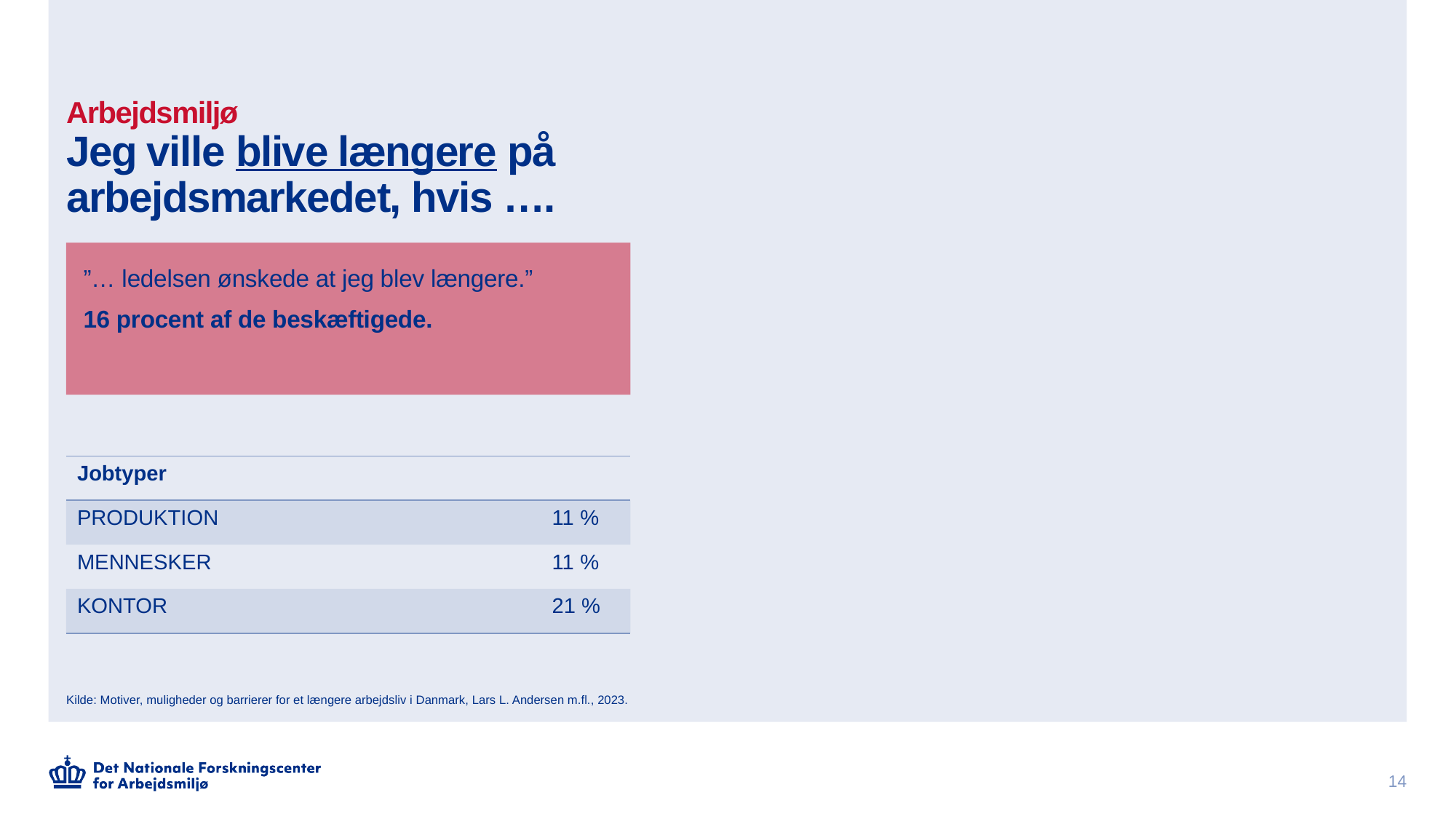

# Arbejdsmiljø Jeg ville blive længere på arbejdsmarkedet, hvis ….
”… ledelsen ønskede at jeg blev længere.”
16 procent af de beskæftigede.
| Jobtyper |  |
| --- | --- |
| PRODUKTION | 11 % |
| MENNESKER | 11 % |
| KONTOR | 21 % |
Kilde: Motiver, muligheder og barrierer for et længere arbejdsliv i Danmark, Lars L. Andersen m.fl., 2023.
14